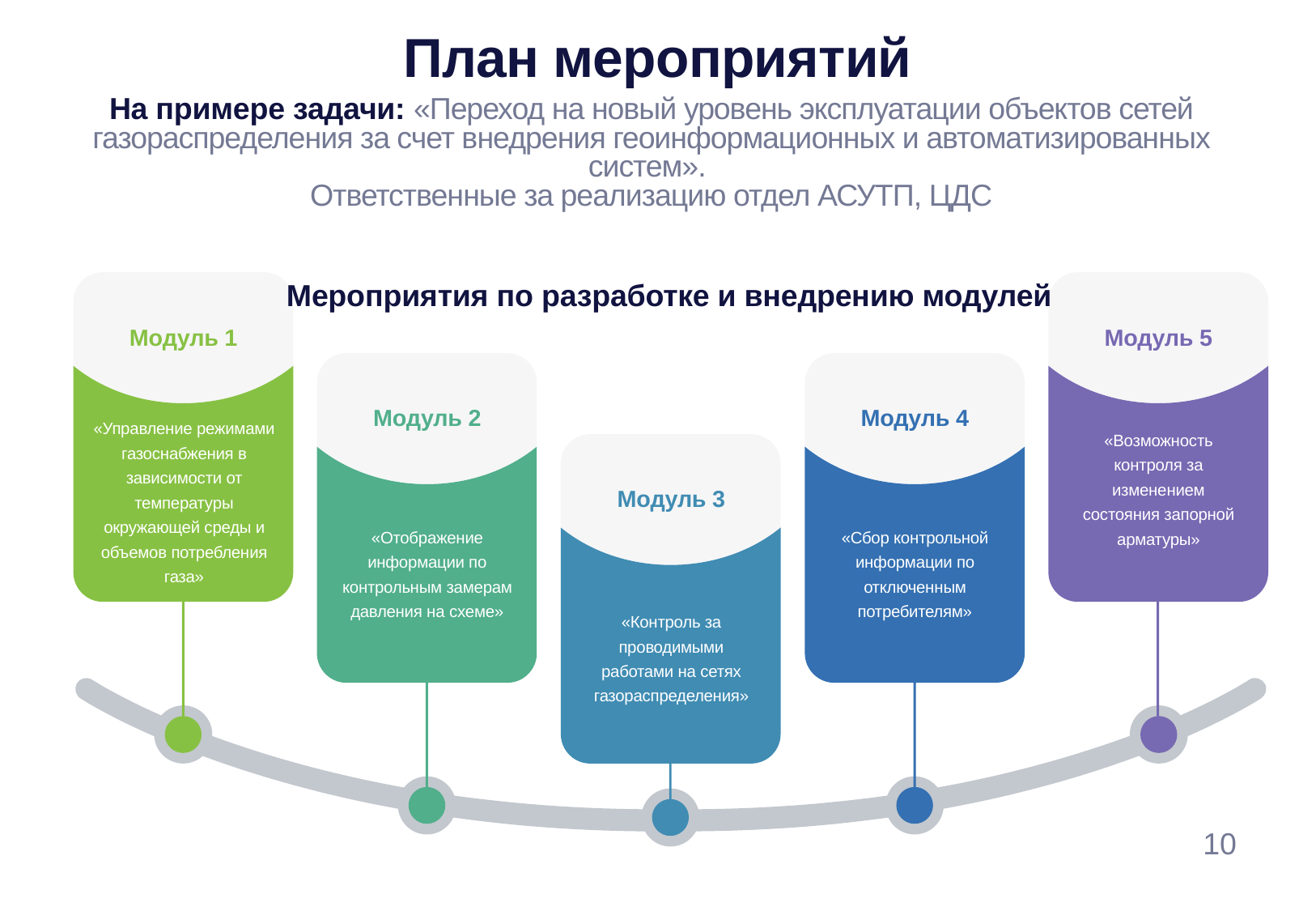

План мероприятий
На примере задачи: «Переход на новый уровень эксплуатации объектов сетей газораспределения за счет внедрения геоинформационных и автоматизированных систем».
Ответственные за реализацию отдел АСУТП, ЦДС
Мероприятия по разработке и внедрению модулей

Модуль 1
Модуль 5

Модуль 2
Модуль 4
«Управление режимами газоснабжения в зависимости от температуры окружающей среды и объемов потребления газа»
«Возможность контроля за изменением состояния запорной арматуры»

Модуль 3
«Отображение информации по контрольным замерам давления на схеме»
«Сбор контрольной информации по отключенным потребителям»

«Контроль за проводимыми работами на сетях газораспределения»

10